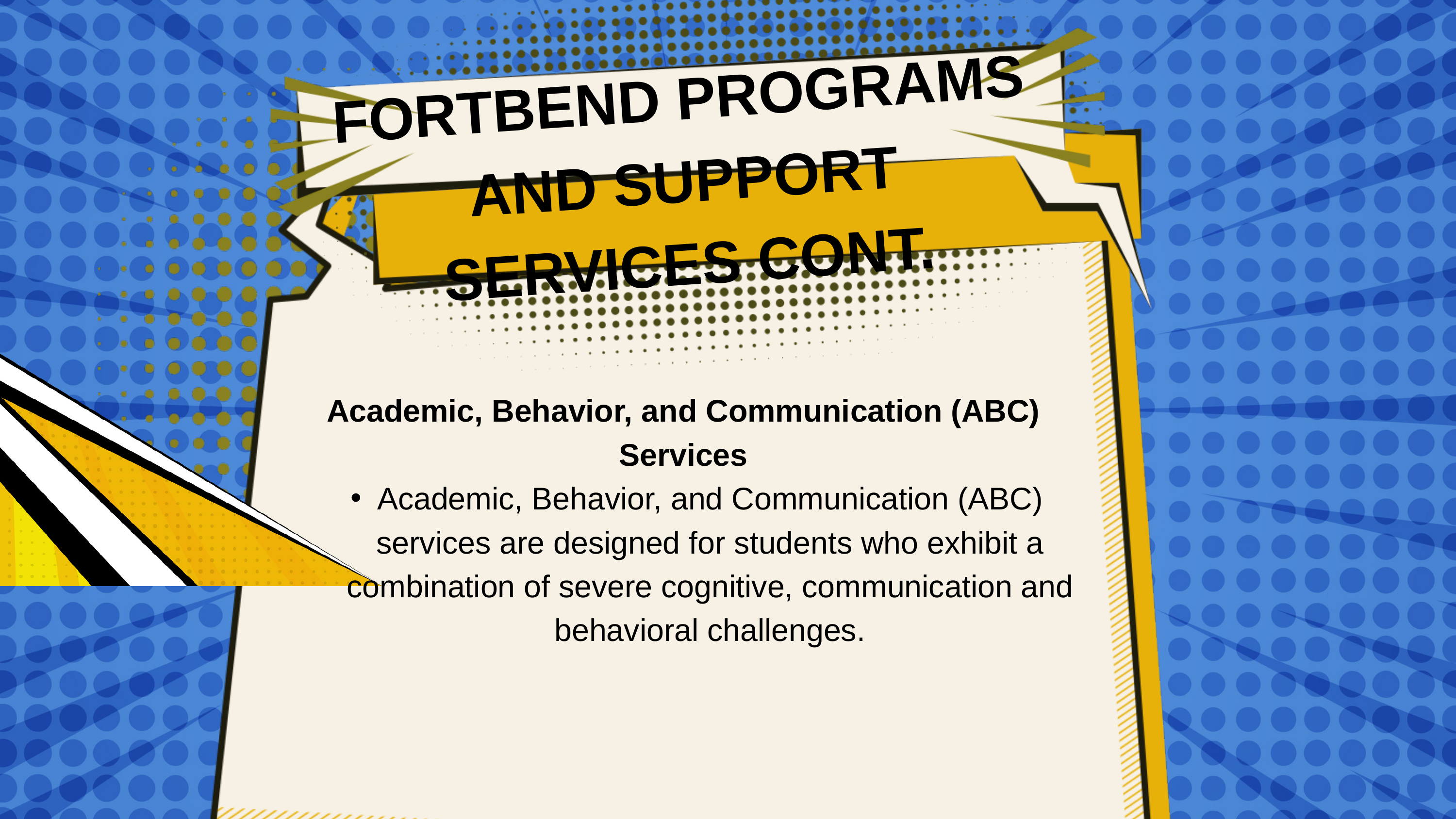

FORTBEND PROGRAMS AND SUPPORT SERVICES CONT.

Academic, Behavior, and Communication (ABC) Services
Academic, Behavior, and Communication (ABC) services are designed for students who exhibit a combination of severe cognitive, communication and behavioral challenges.